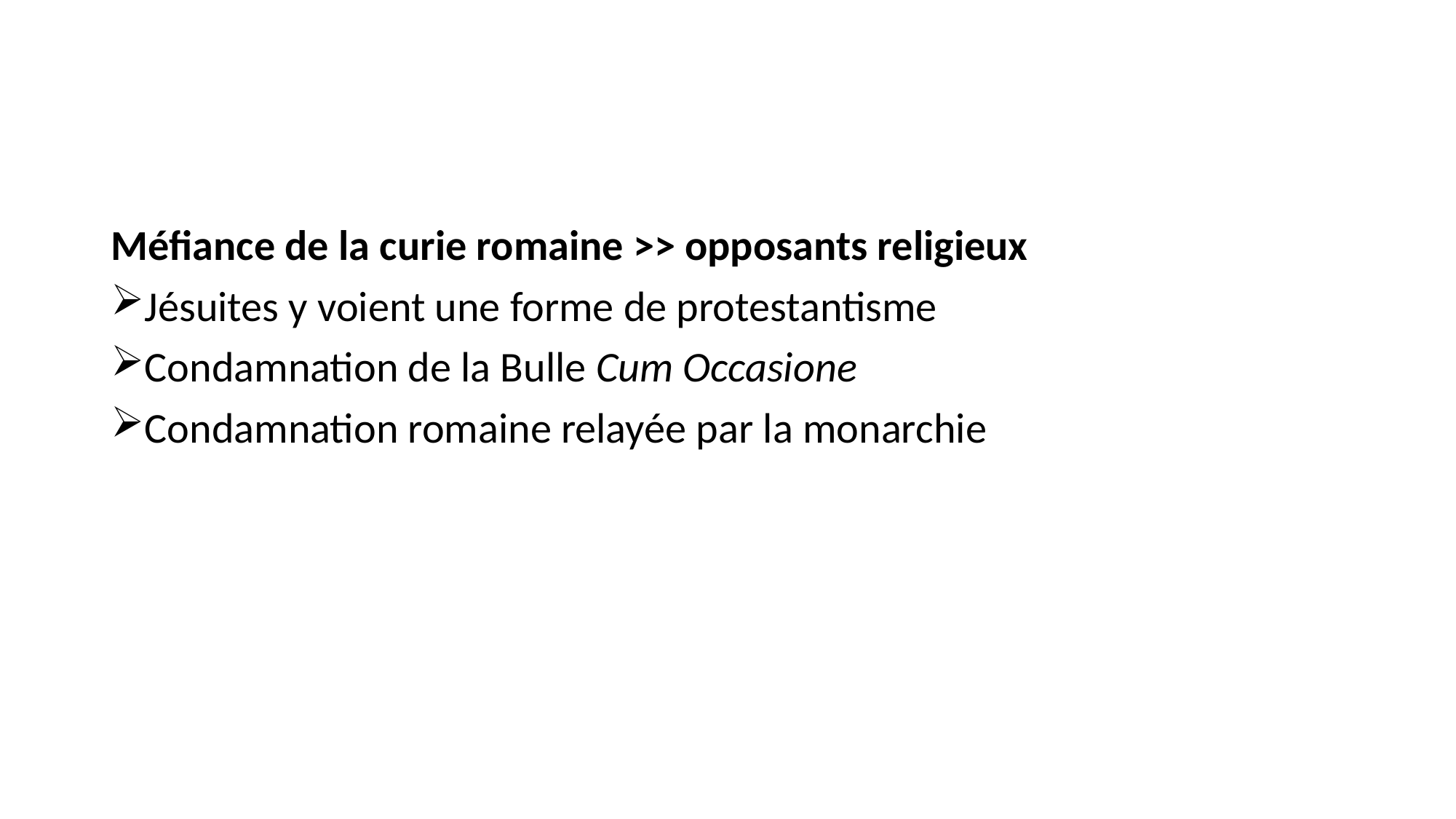

#
Méfiance de la curie romaine >> opposants religieux
Jésuites y voient une forme de protestantisme
Condamnation de la Bulle Cum Occasione
Condamnation romaine relayée par la monarchie